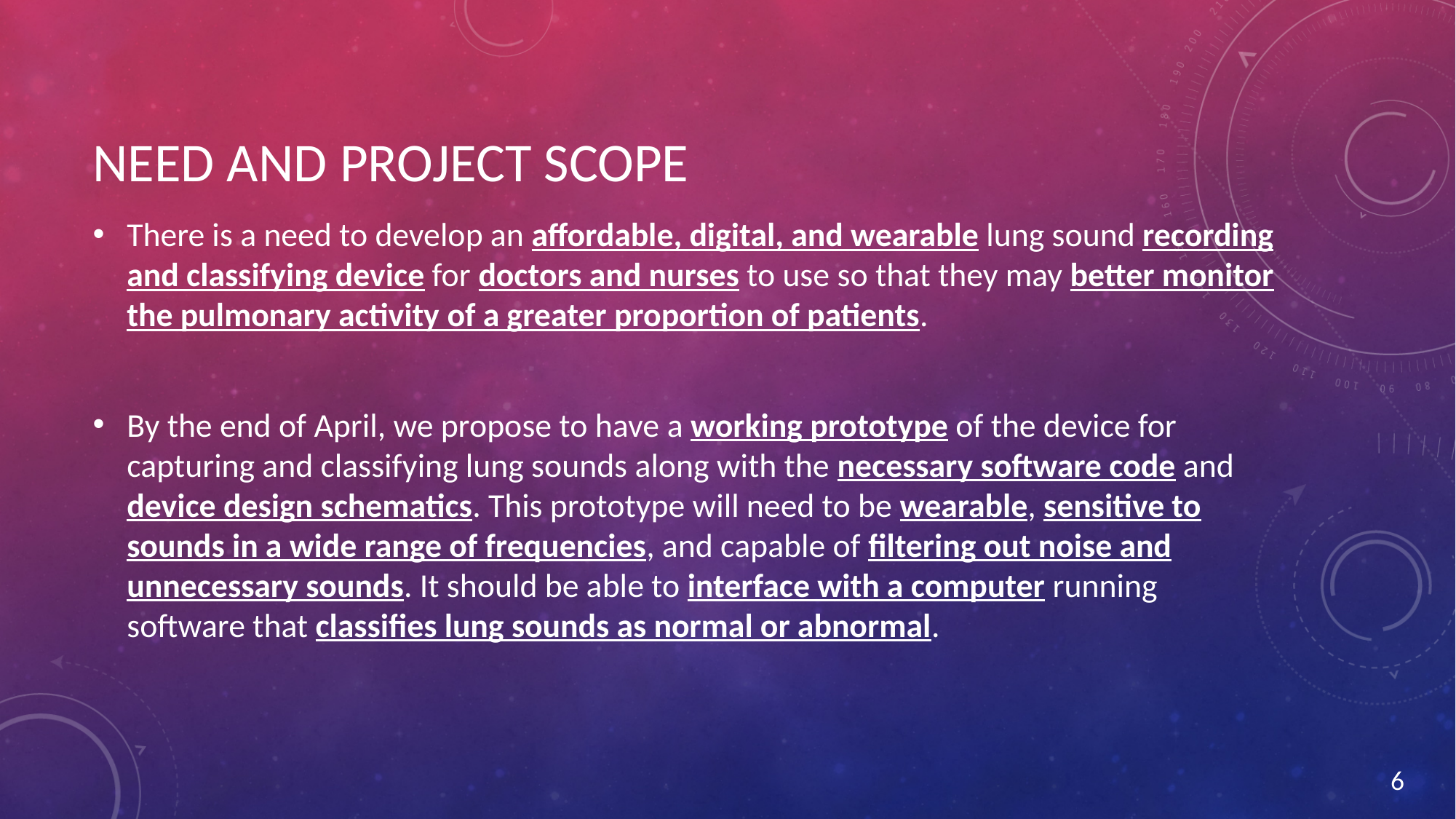

# Need and Project scope
There is a need to develop an affordable, digital, and wearable lung sound recording and classifying device for doctors and nurses to use so that they may better monitor the pulmonary activity of a greater proportion of patients.

By the end of April, we propose to have a working prototype of the device for capturing and classifying lung sounds along with the necessary software code and device design schematics. This prototype will need to be wearable, sensitive to sounds in a wide range of frequencies, and capable of filtering out noise and unnecessary sounds. It should be able to interface with a computer running software that classifies lung sounds as normal or abnormal.
6